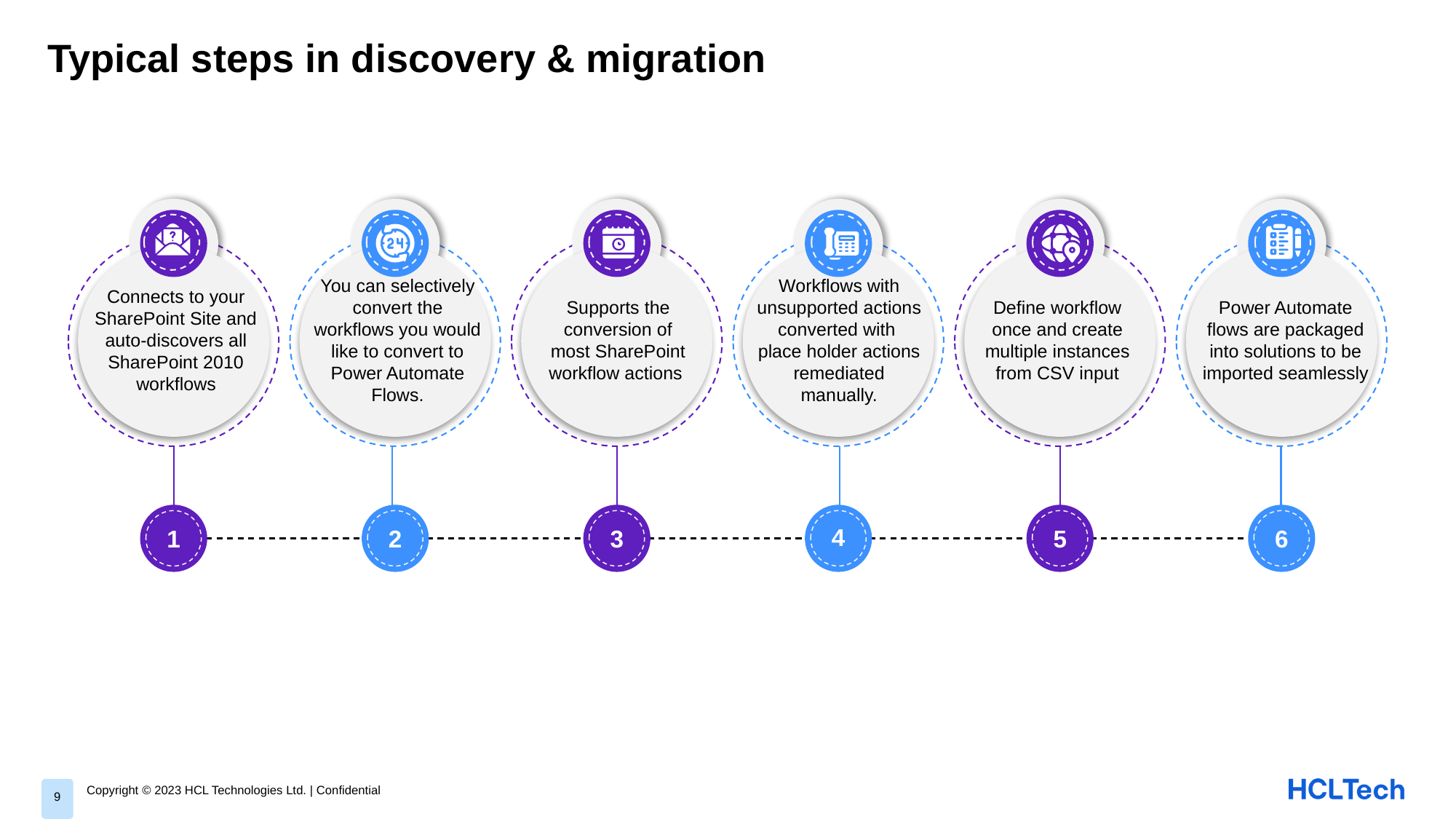

Typical steps in discovery & migration

Connects to your SharePoint Site and auto-discovers all SharePoint 2010 workflows
You can selectively convert the workflows you would like to convert to Power Automate Flows.
Workflows with unsupported actions converted with  place holder actions remediated manually.
Supports the conversion of most SharePoint workflow actions
Define workflow once and create multiple instances from CSV input
Power Automate flows are packaged into solutions to be imported seamlessly
1
2
3
4
5
6

9